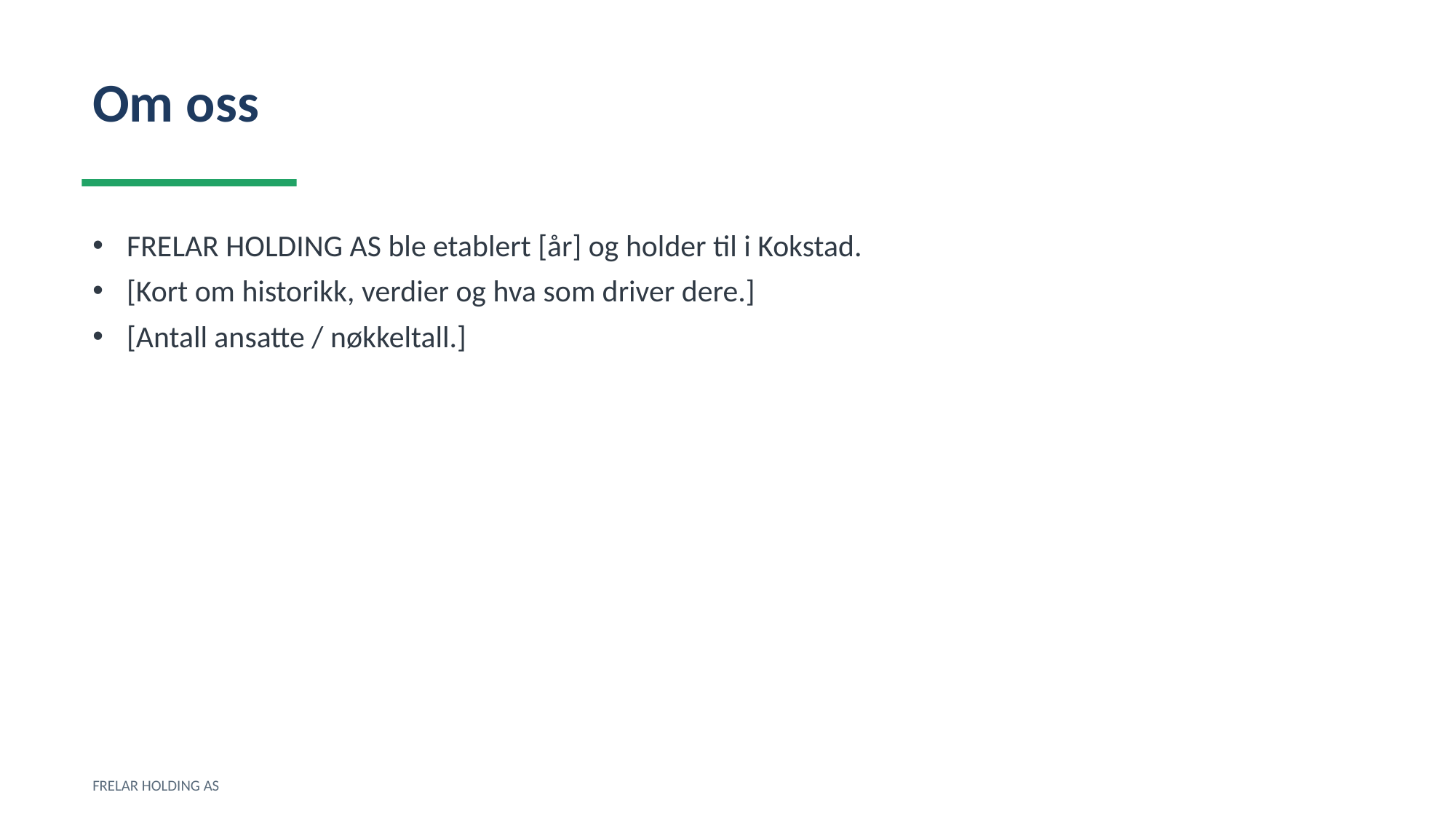

Om oss

FRELAR HOLDING AS ble etablert [år] og holder til i Kokstad.
[Kort om historikk, verdier og hva som driver dere.]
[Antall ansatte / nøkkeltall.]
FRELAR HOLDING AS